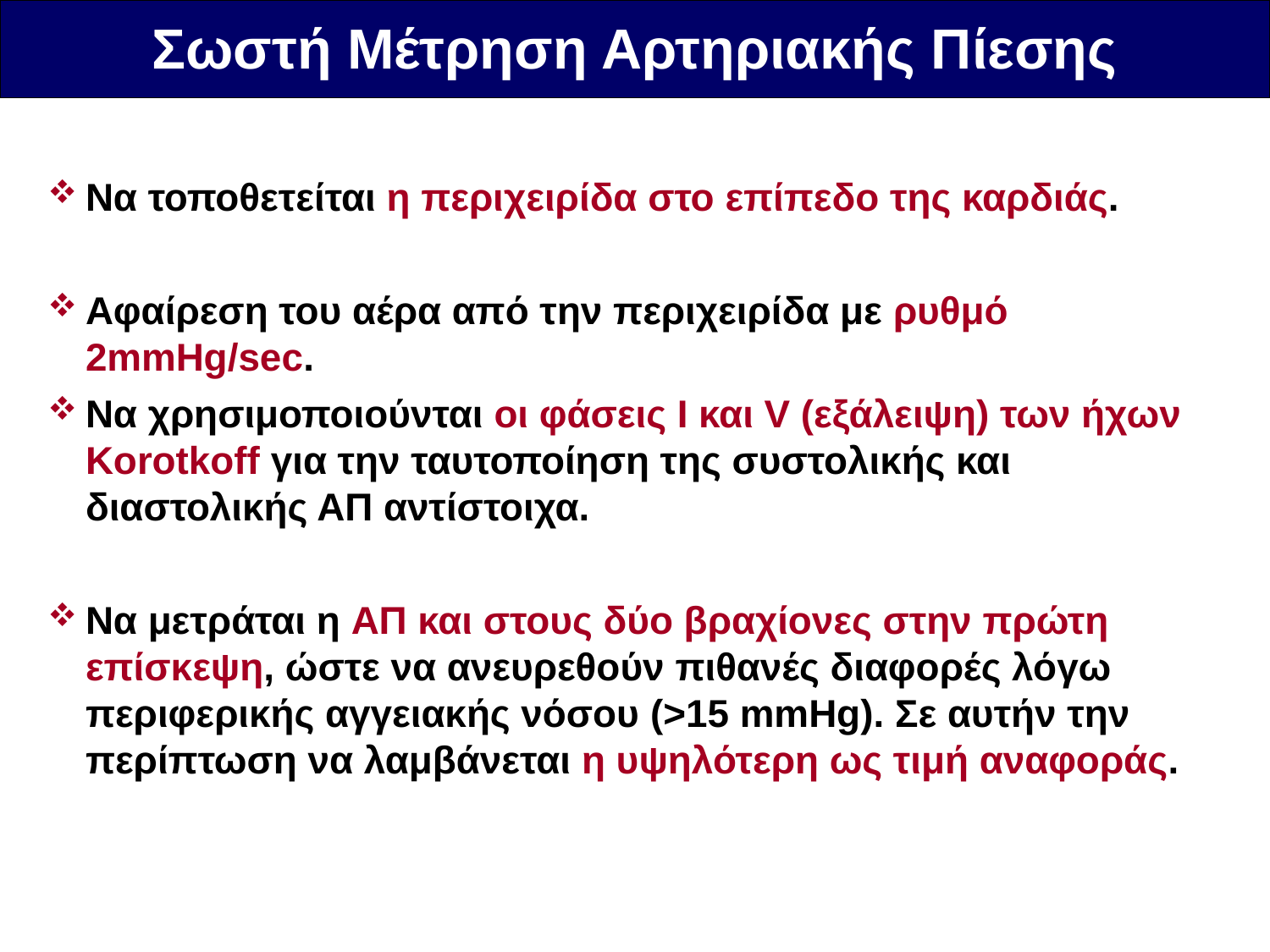

Σωστή Μέτρηση Αρτηριακής Πίεσης
Να τοποθετείται η περιχειρίδα στο επίπεδο της καρδιάς.

Αφαίρεση του αέρα από την περιχειρίδα με ρυθμό 2mmHg/sec.
Να χρησιμοποιούνται οι φάσεις I και V (εξάλειψη) των ήχων Korotkoff για την ταυτοποίηση της συστολικής και διαστολικής ΑΠ αντίστοιχα.

Να μετράται η ΑΠ και στους δύο βραχίονες στην πρώτη επίσκεψη, ώστε να ανευρεθούν πιθανές διαφορές λόγω περιφερικής αγγειακής νόσου (>15 mmHg). Σε αυτήν την περίπτωση να λαμβάνεται η υψηλότερη ως τιμή αναφοράς.